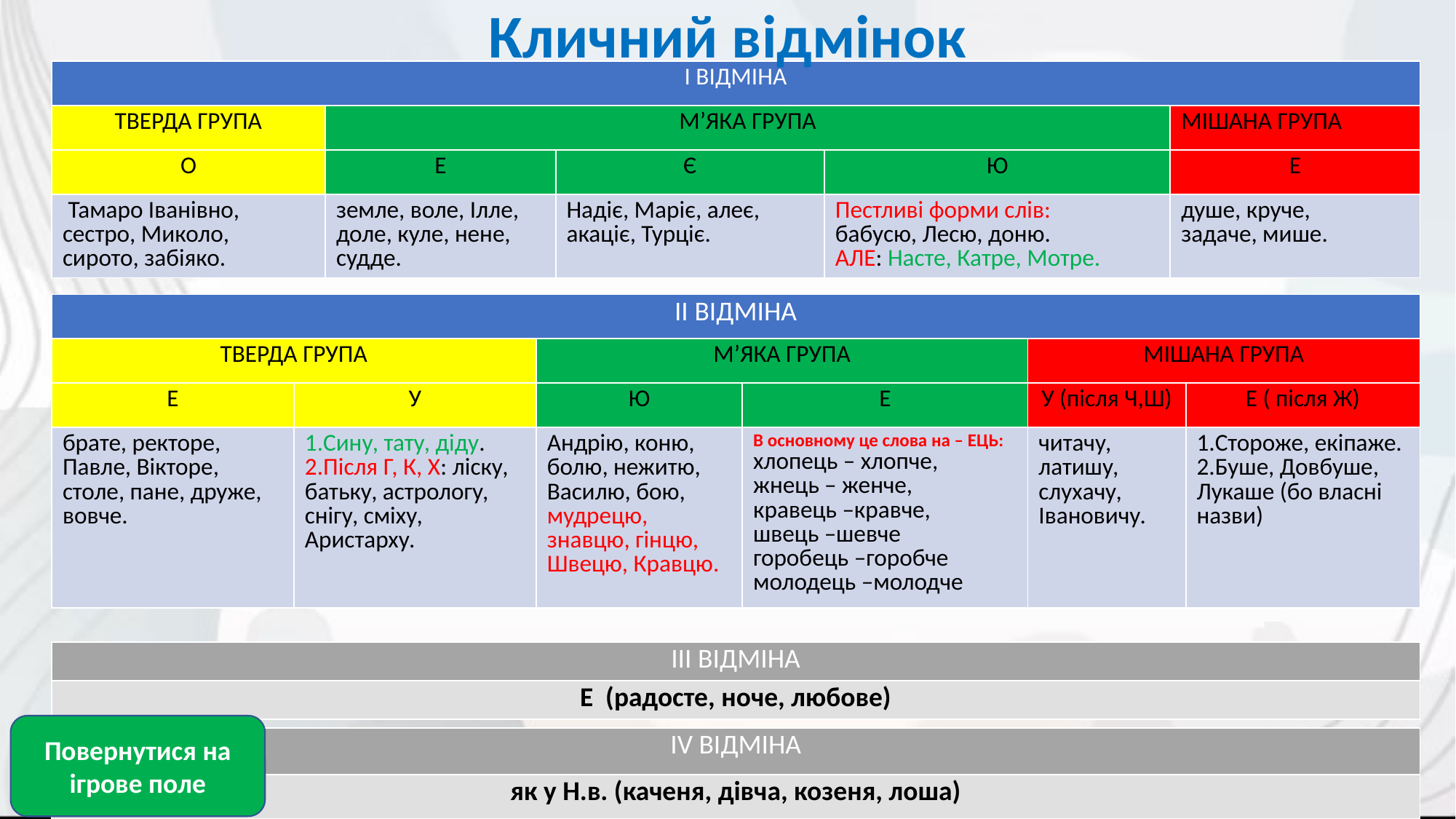

Кличний відмінок
| І ВІДМІНА |  |  |  |  |
| --- | --- | --- | --- | --- |
| ТВЕРДА ГРУПА | М’ЯКА ГРУПА |  |  | МІШАНА ГРУПА |
| О | Е | Є | Ю | Е |
| Тамаро Іванівно, сестро, Миколо, сирото, забіяко. | земле, воле, Ілле, доле, куле, нене, судде. | Надіє, Маріє, алеє, акаціє, Турціє. | Пестливі форми слів: бабусю, Лесю, доню. АЛЕ: Насте, Катре, Мотре. | душе, круче, задаче, мише. |
| ІІ ВІДМІНА | ІІ ВІДМІНА |  |  |  |  |
| --- | --- | --- | --- | --- | --- |
| ТВЕРДА ГРУПА | ТВЕРДА ГРУПА | М’ЯКА ГРУПА |  | МІШАНА ГРУПА |  |
| Е | У | Ю | Е | У (після Ч,Ш) | Е ( після Ж) |
| брате, ректоре, Павле, Вікторе, столе, пане, друже, вовче. | Сину, тату, діду. Після Г, К, Х: ліску, батьку, астрологу, снігу, сміху, Аристарху. | Андрію, коню, болю, нежитю, Василю, бою, мудрецю, знавцю, гінцю, Швецю, Кравцю. | В основному це слова на – ЕЦЬ: хлопець – хлопче, жнець – женче, кравець –кравче, швець –шевче горобець –горобче молодець –молодче | читачу, латишу, слухачу, Івановичу. | Стороже, екіпаже. Буше, Довбуше, Лукаше (бо власні назви) |
| ІІІ ВІДМІНА |
| --- |
| Е (радосте, ноче, любове) |
Повернутися на ігрове поле
| ІV ВІДМІНА |
| --- |
| як у Н.в. (каченя, дівча, козеня, лоша) |